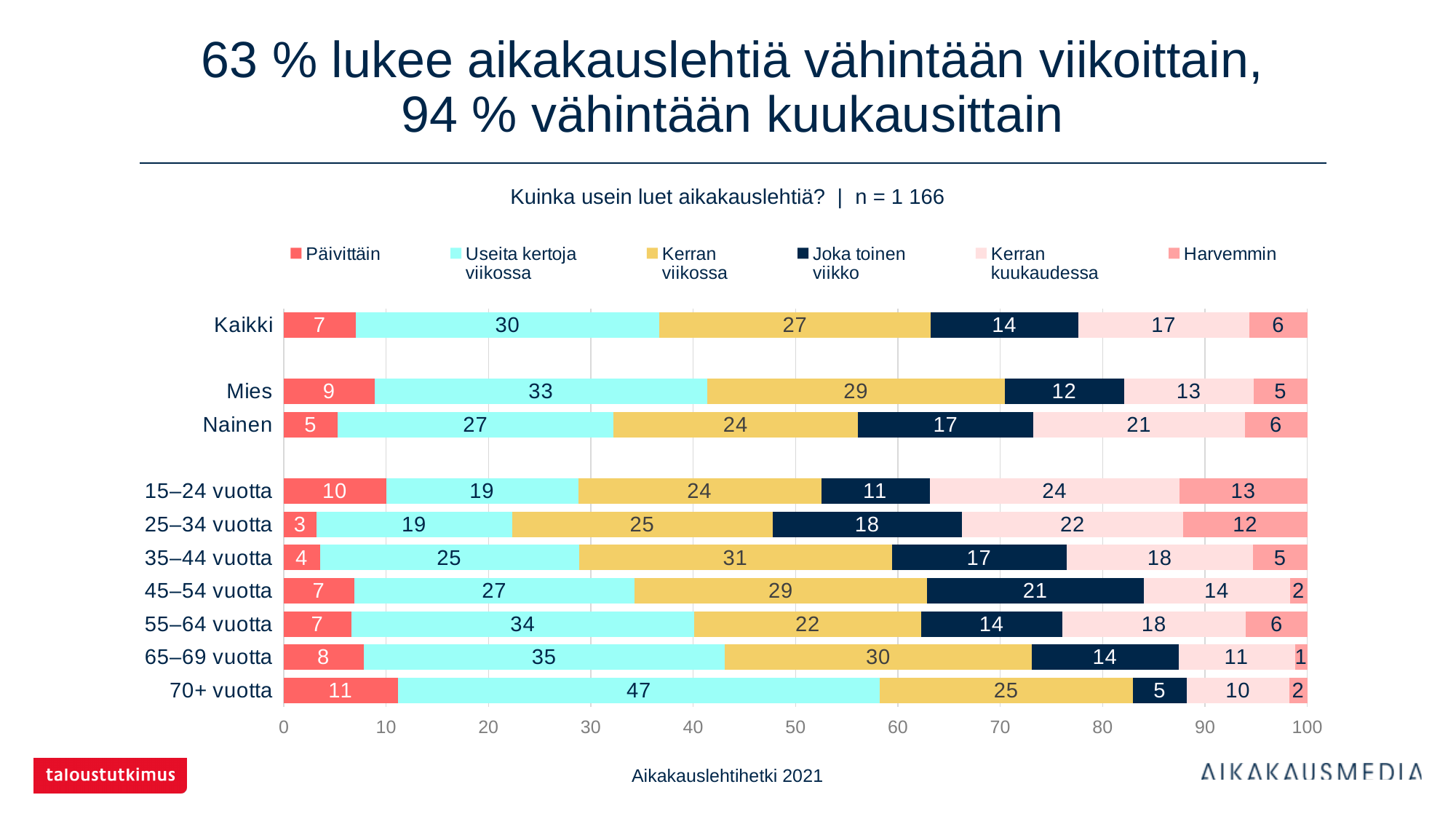

# 63 % lukee aikakauslehtiä vähintään viikoittain, 94 % vähintään kuukausittain
Kuinka usein luet aikakauslehtiä?  |  n = 1 166

### Chart

| Category | Päivittäin | Useita kertoja
viikossa | Kerran
viikossa | Joka toinen
viikko | Kerran
kuukaudessa | Harvemmin |
|---|---|---|---|---|---|---|
| Kaikki | 7.03259 | 29.6741 | 26.50086 | 14.40823 | 16.72384 | 5.66038 |
|  | None | None | None | None | None | None |
| Mies | 8.86957 | 32.52174 | 29.04348 | 11.65217 | 12.69565 | 5.21739 |
| Nainen | 5.25424 | 26.94915 | 23.89831 | 17.11864 | 20.67797 | 6.10169 |
|  | None | None | None | None | None | None |
| 15–24 vuotta | 10.0 | 18.75 | 23.75 | 10.625 | 24.375 | 12.5 |
| 25–34 vuotta | 3.18471 | 19.10828 | 25.47771 | 18.47134 | 21.65605 | 12.10191 |
| 35–44 vuotta | 3.52941 | 25.29412 | 30.58824 | 17.05882 | 18.23529 | 5.29412 |
| 45–54 vuotta | 6.85714 | 27.42857 | 28.57143 | 21.14286 | 14.28571 | 1.71429 |
| 55–64 vuotta | 6.58683 | 33.53293 | 22.15569 | 13.77246 | 17.96407 | 5.98802 |
| 65–69 vuotta | 7.78443 | 35.32934 | 29.94012 | 14.37126 | 11.37725 | 1.1976 |
| 70+ vuotta | 11.17647 | 47.05882 | 24.70588 | 5.29412 | 10.0 | 1.76471 |